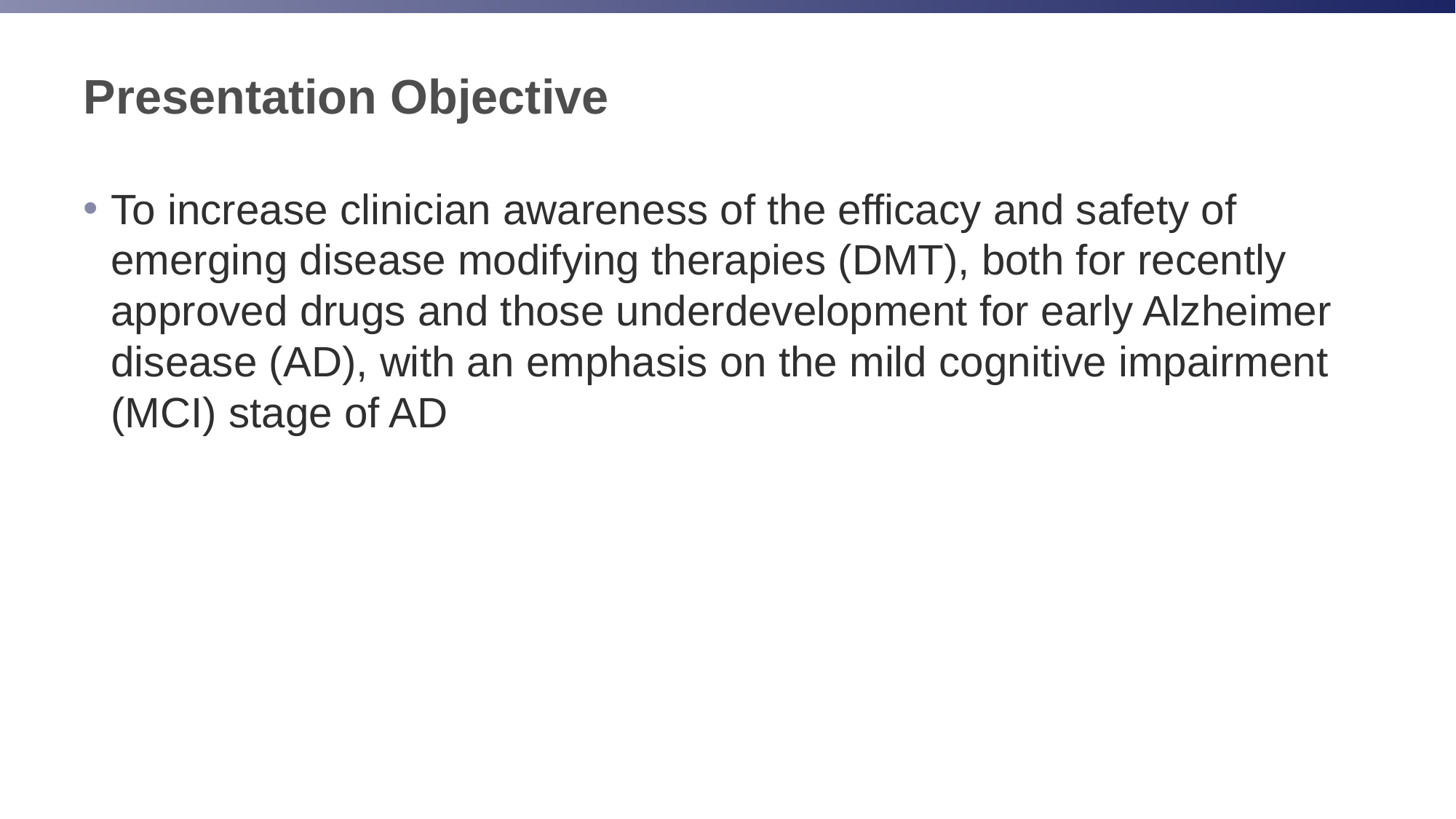

# Presentation Objective
To increase clinician awareness of the efficacy and safety of emerging disease modifying therapies (DMT), both for recently approved drugs and those underdevelopment for early Alzheimer disease (AD), with an emphasis on the mild cognitive impairment (MCI) stage of AD